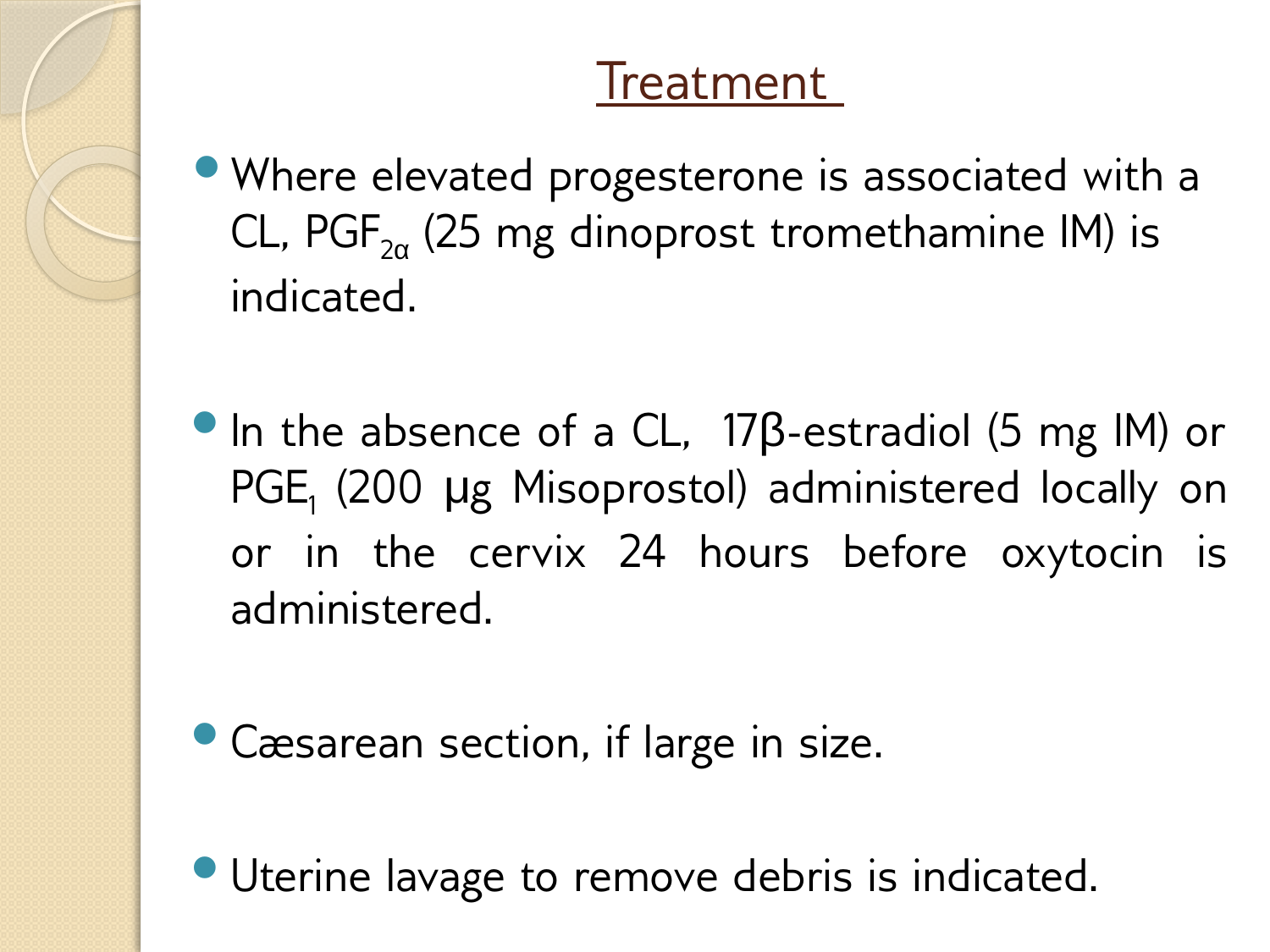

# Treatment
Where elevated progesterone is associated with a CL, PGF2α (25 mg dinoprost tromethamine IM) is indicated.

In the absence of a CL,  17β-estradiol (5 mg IM) or PGE1 (200 μg Misoprostol) administered locally on or in the cervix 24 hours before oxytocin is administered.

Caesarean section, if large in size.

Uterine lavage to remove debris is indicated.